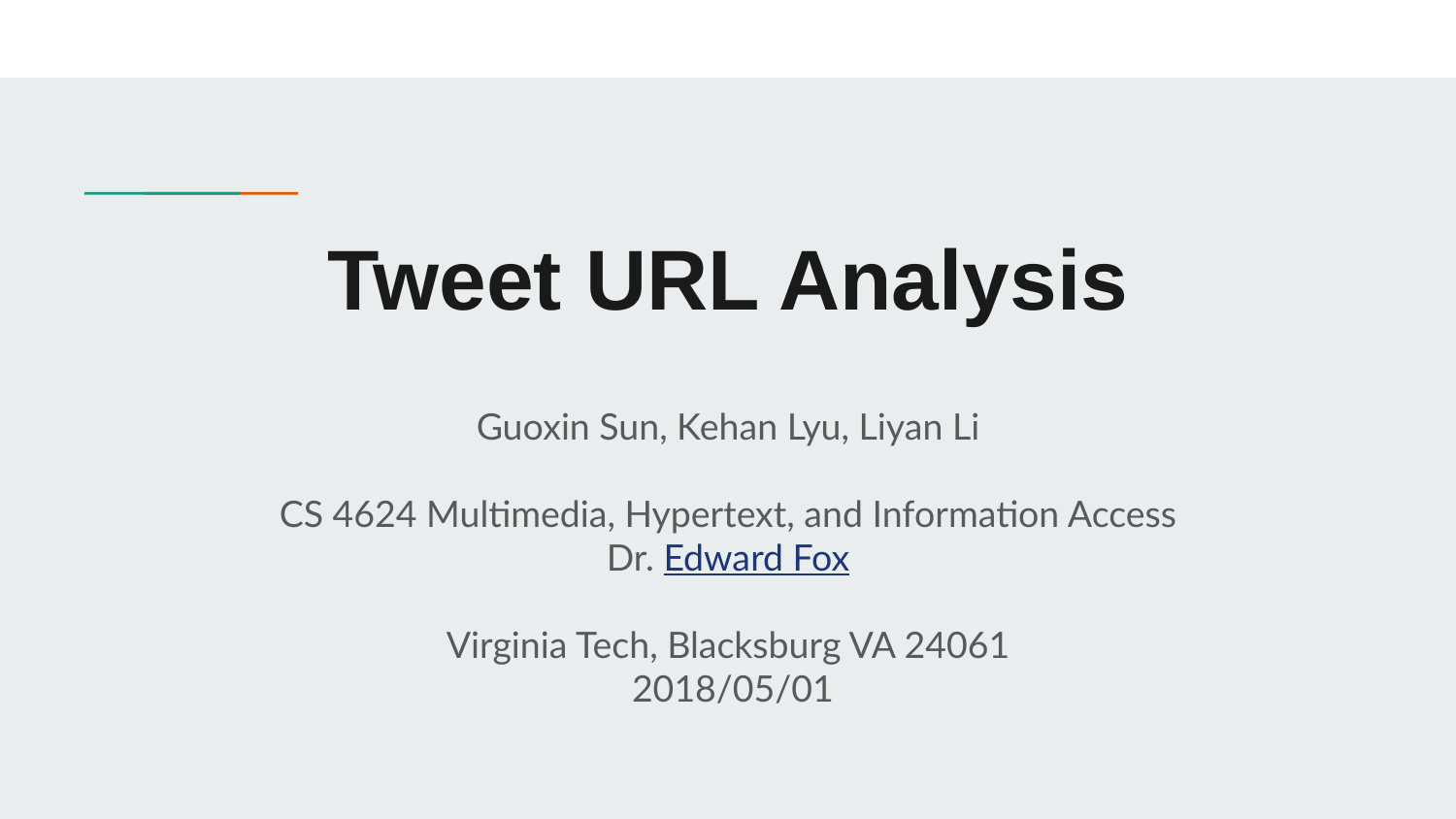

# Tweet URL Analysis

Guoxin Sun, Kehan Lyu, Liyan Li

CS 4624 Multimedia, Hypertext, and Information Access
Dr. Edward Fox

Virginia Tech, Blacksburg VA 24061
 2018/05/01